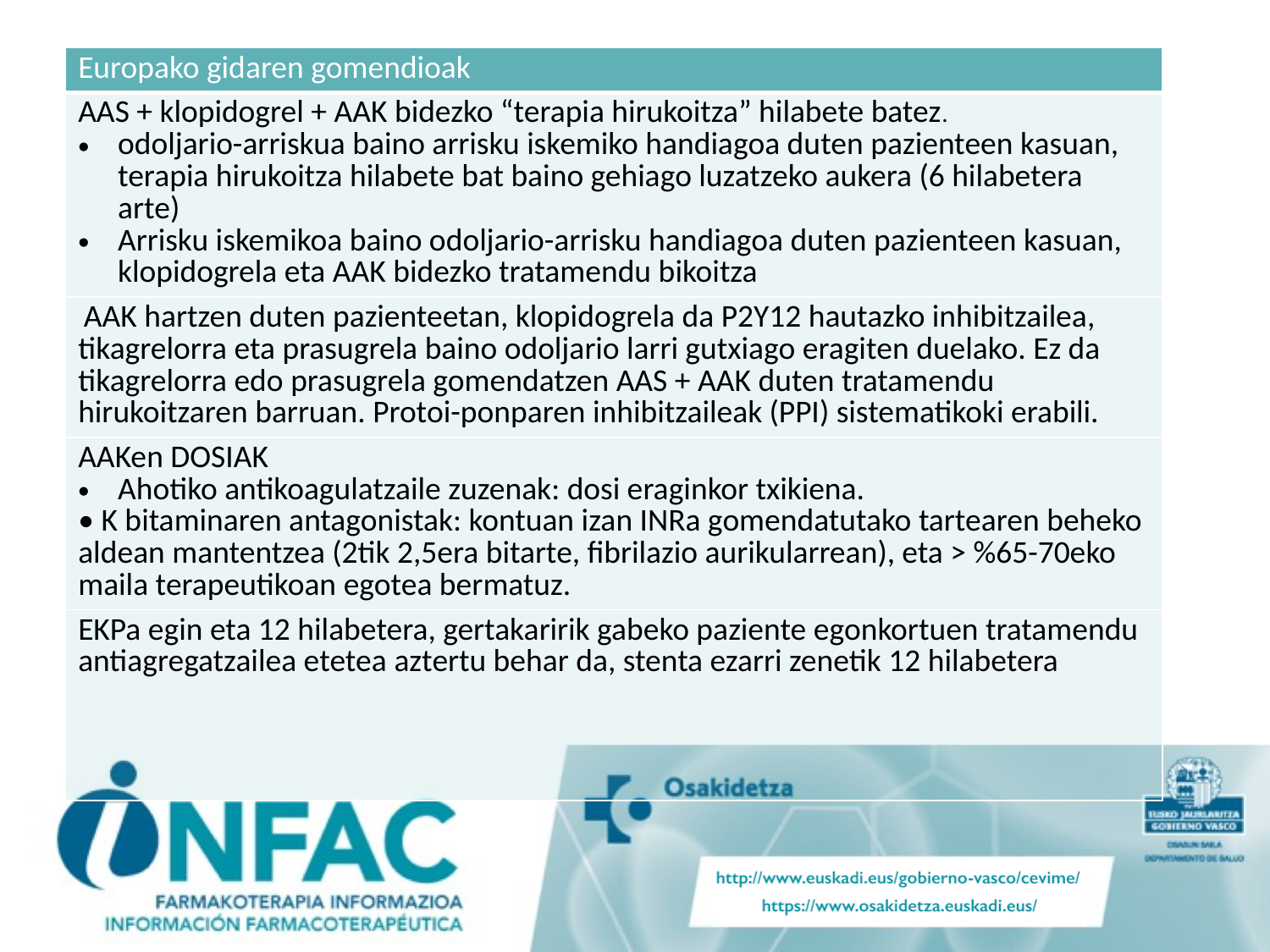

| Europako gidaren gomendioak |
| --- |
| AAS + klopidogrel + AAK bidezko “terapia hirukoitza” hilabete batez. odoljario-arriskua baino arrisku iskemiko handiagoa duten pazienteen kasuan, terapia hirukoitza hilabete bat baino gehiago luzatzeko aukera (6 hilabetera arte) Arrisku iskemikoa baino odoljario-arrisku handiagoa duten pazienteen kasuan, klopidogrela eta AAK bidezko tratamendu bikoitza |
| AAK hartzen duten pazienteetan, klopidogrela da P2Y12 hautazko inhibitzailea, tikagrelorra eta prasugrela baino odoljario larri gutxiago eragiten duelako. Ez da tikagrelorra edo prasugrela gomendatzen AAS + AAK duten tratamendu hirukoitzaren barruan. Protoi-ponparen inhibitzaileak (PPI) sistematikoki erabili. |
| AAKen DOSIAK Ahotiko antikoagulatzaile zuzenak: dosi eraginkor txikiena. • K bitaminaren antagonistak: kontuan izan INRa gomendatutako tartearen beheko aldean mantentzea (2tik 2,5era bitarte, fibrilazio aurikularrean), eta > %65-70eko maila terapeutikoan egotea bermatuz. |
| EKPa egin eta 12 hilabetera, gertakaririk gabeko paziente egonkortuen tratamendu antiagregatzailea etetea aztertu behar da, stenta ezarri zenetik 12 hilabetera |